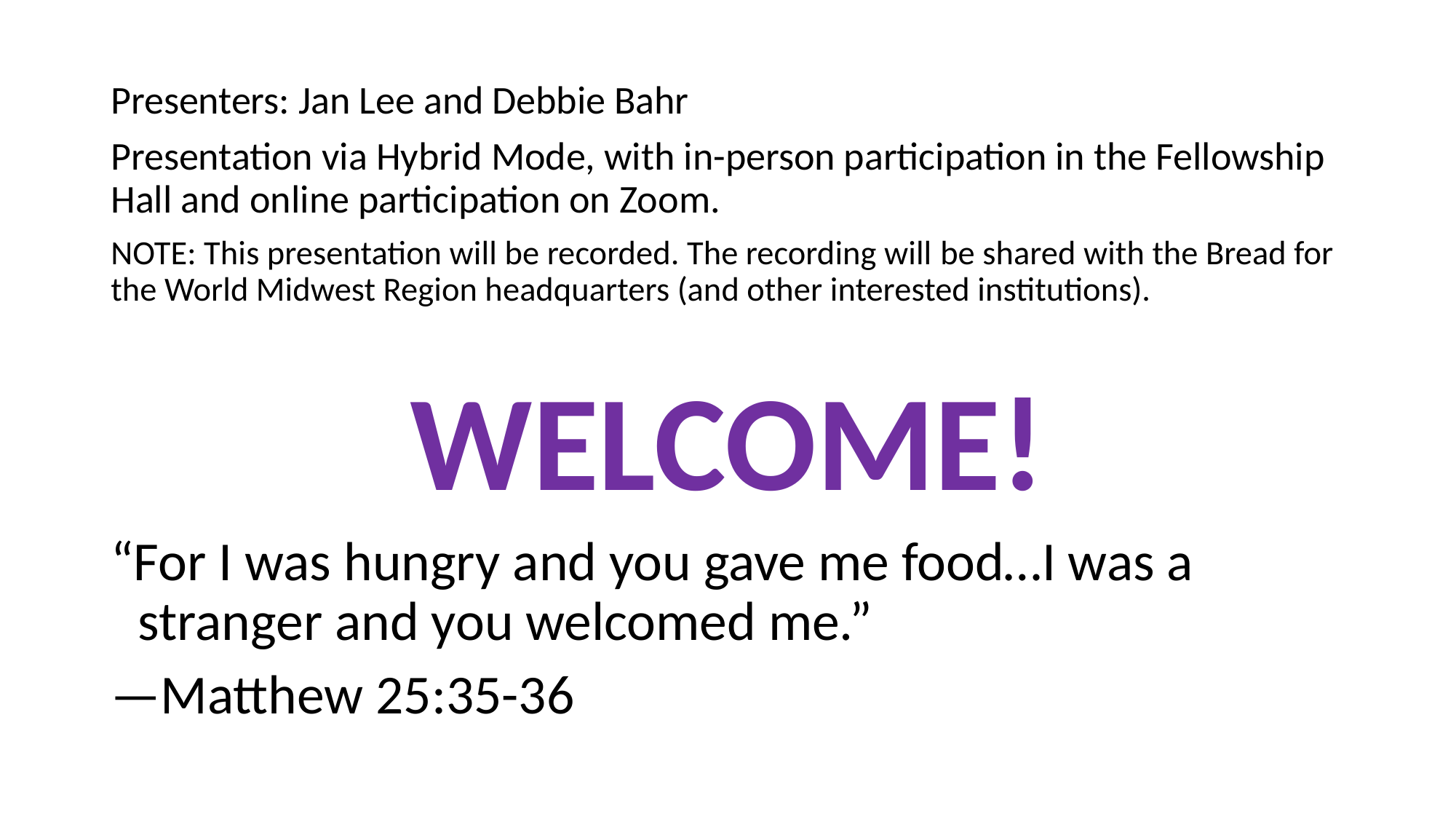

Presenters: Jan Lee and Debbie Bahr
Presentation via Hybrid Mode, with in-person participation in the Fellowship Hall and online participation on Zoom.
NOTE: This presentation will be recorded. The recording will be shared with the Bread for the World Midwest Region headquarters (and other interested institutions).

WELCOME!
“For I was hungry and you gave me food…I was a stranger and you welcomed me.”
—Matthew 25:35-36